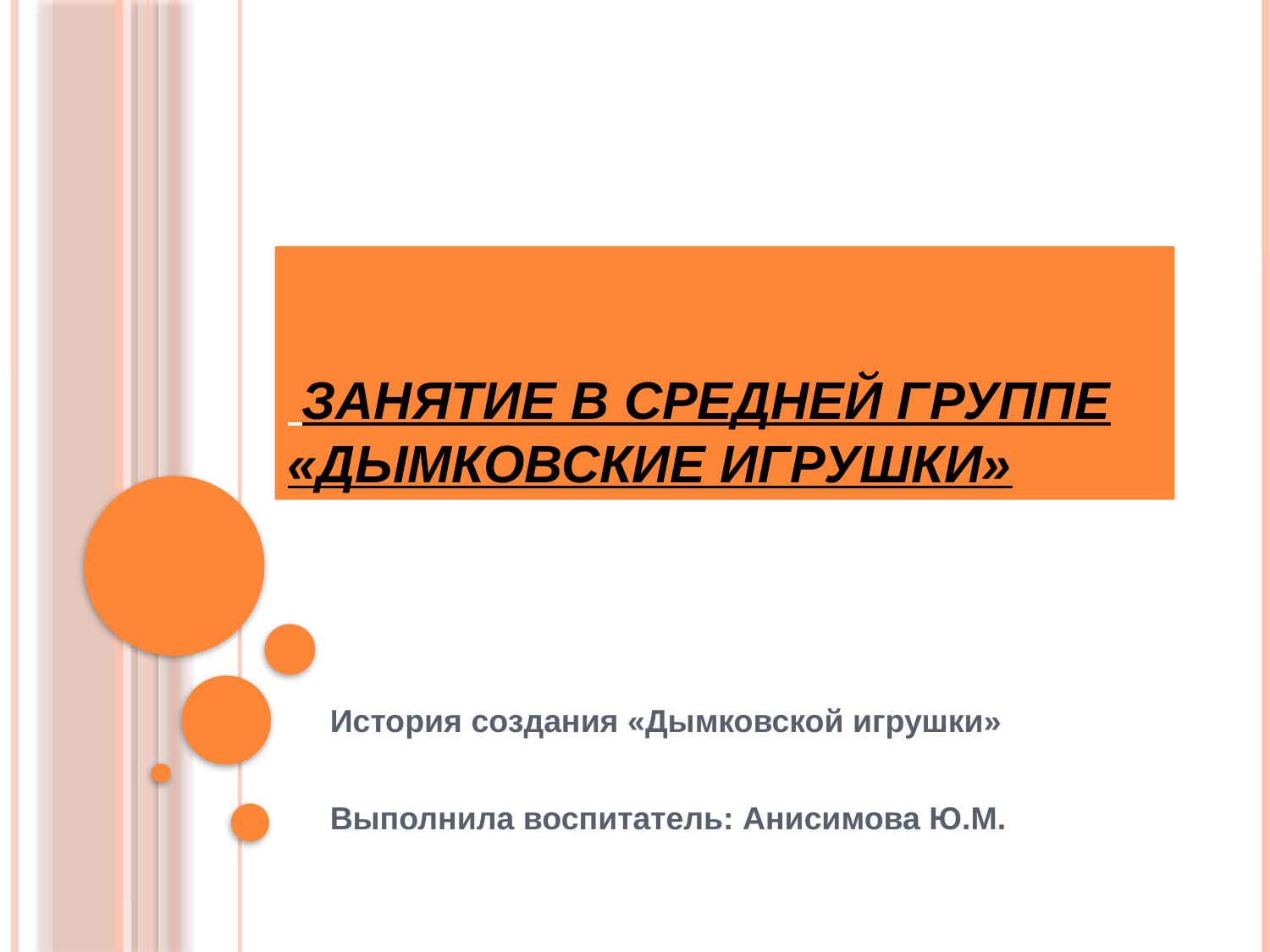

# Занятие в средней группе «Дымковские игрушки»
История создания «Дымковской игрушки»

Выполнила воспитатель: Анисимова Ю.М.